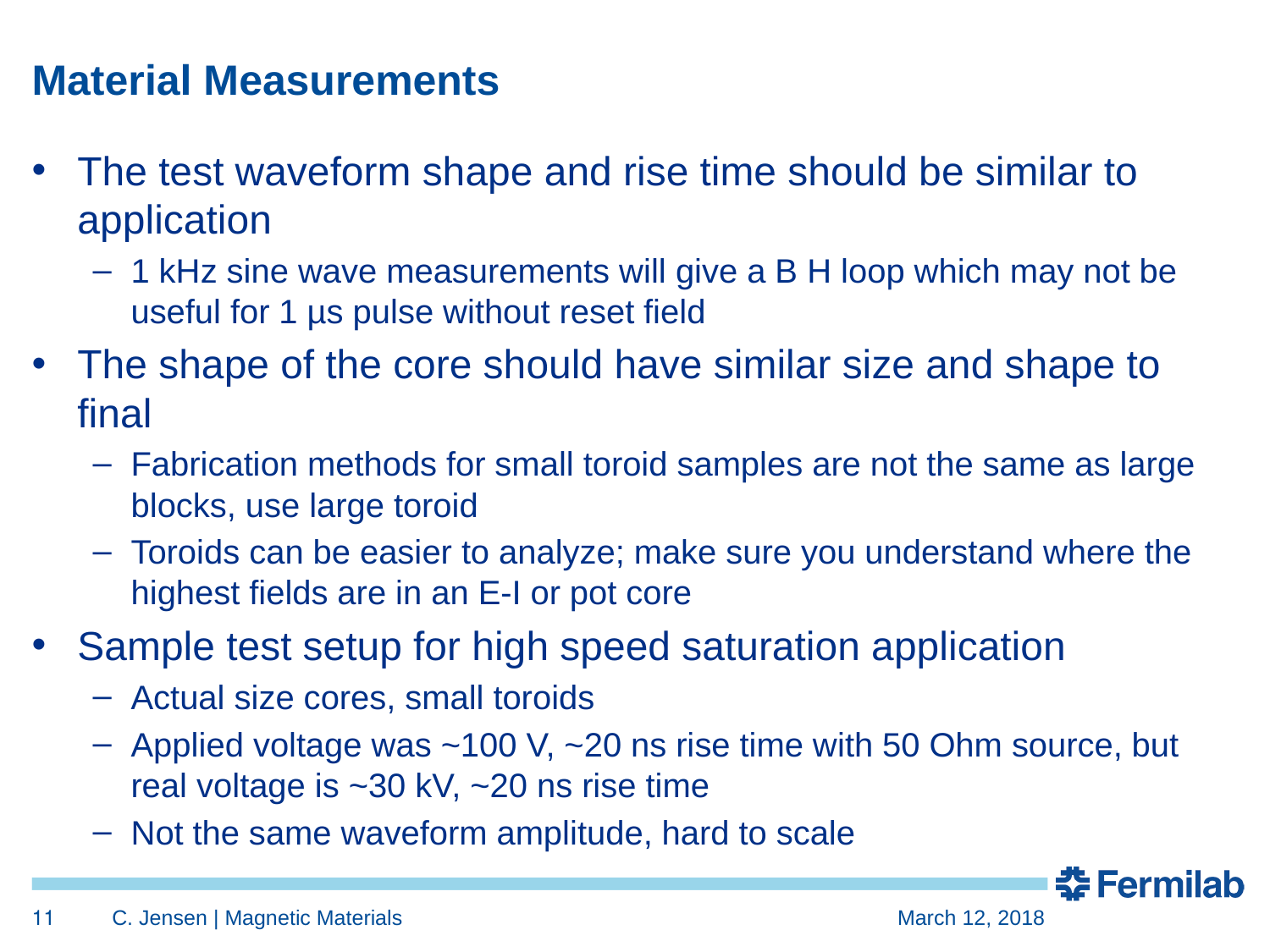

# Material Measurements
The test waveform shape and rise time should be similar to application
1 kHz sine wave measurements will give a B H loop which may not be useful for 1 µs pulse without reset field
The shape of the core should have similar size and shape to final
Fabrication methods for small toroid samples are not the same as large blocks, use large toroid
Toroids can be easier to analyze; make sure you understand where the highest fields are in an E-I or pot core
Sample test setup for high speed saturation application
Actual size cores, small toroids
Applied voltage was ~100 V, ~20 ns rise time with 50 Ohm source, but real voltage is ~30 kV, ~20 ns rise time
Not the same waveform amplitude, hard to scale
11
C. Jensen | Magnetic Materials
March 12, 2018